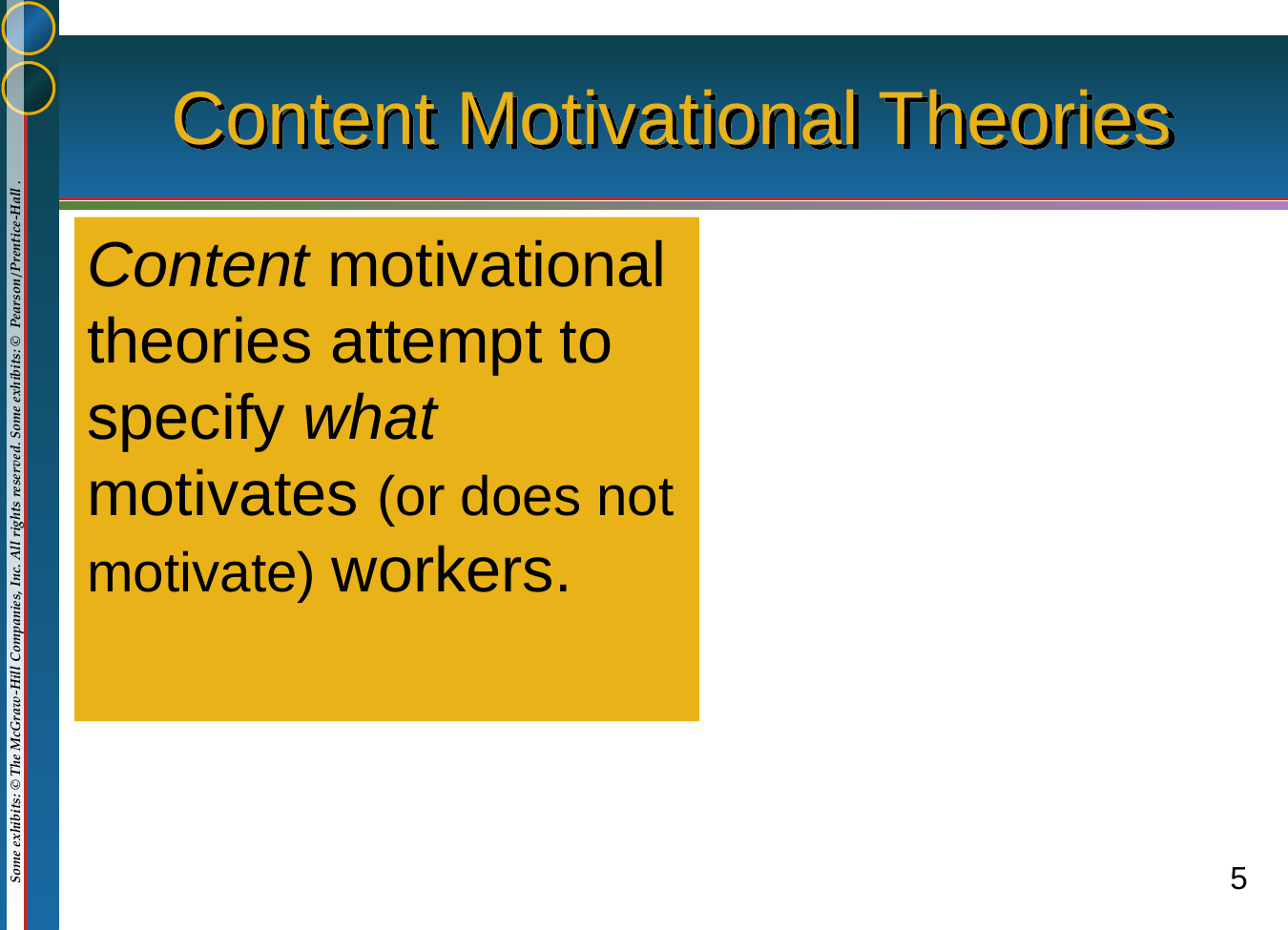

# Content Motivational Theories
Content motivational theories attempt to specify what motivates (or does not motivate) workers.